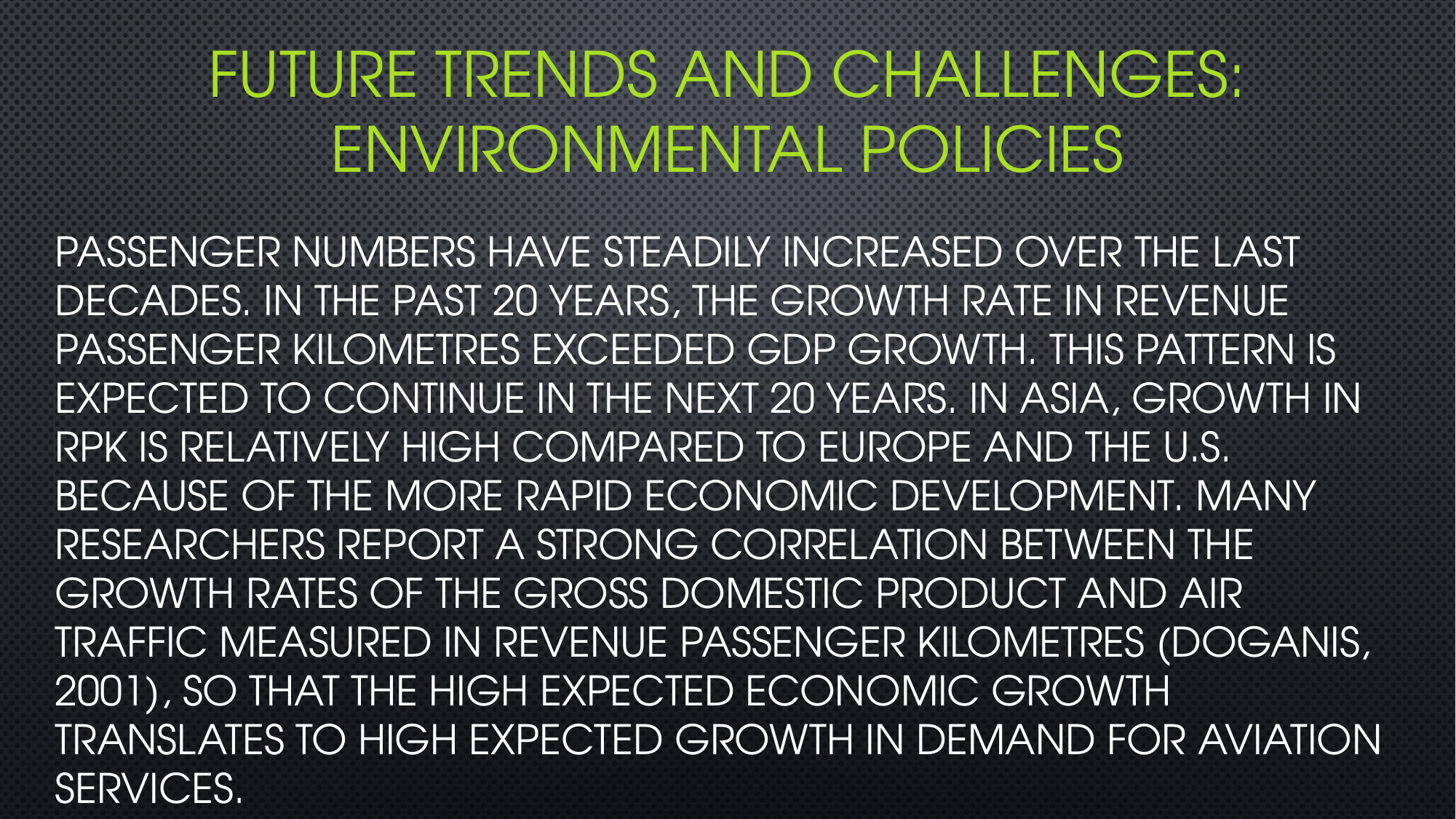

# future trends and challenges: Environmental policies
Passenger numbers have steadily increased over the last decades. In the past 20 years, the growth rate in revenue passenger kilometres exceeded GDP growth. This pattern is expected to continue in the next 20 years. In Asia, growth in RPK is relatively high compared to Europe and the U.S. because of the more rapid economic development. Many researchers report a strong correlation between the growth rates of the gross domestic product and air traffic measured in revenue passenger kilometres (Doganis, 2001), so that the high expected economic growth translates to high expected growth in demand for aviation services.